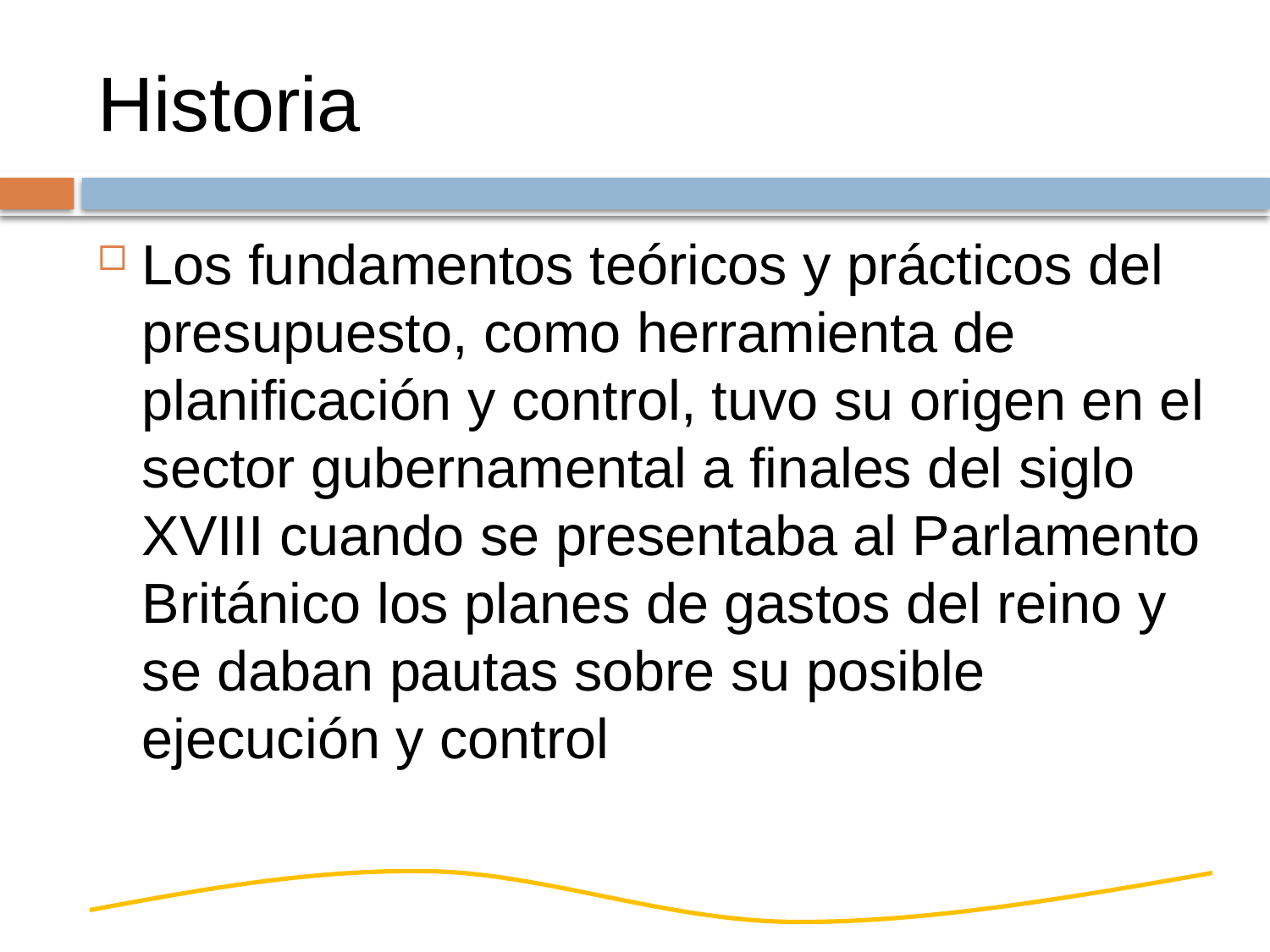

# Historia
Los fundamentos teóricos y prácticos del presupuesto, como herramienta de planificación y control, tuvo su origen en el sector gubernamental a finales del siglo XVIII cuando se presentaba al Parlamento Británico los planes de gastos del reino y se daban pautas sobre su posible ejecución y control